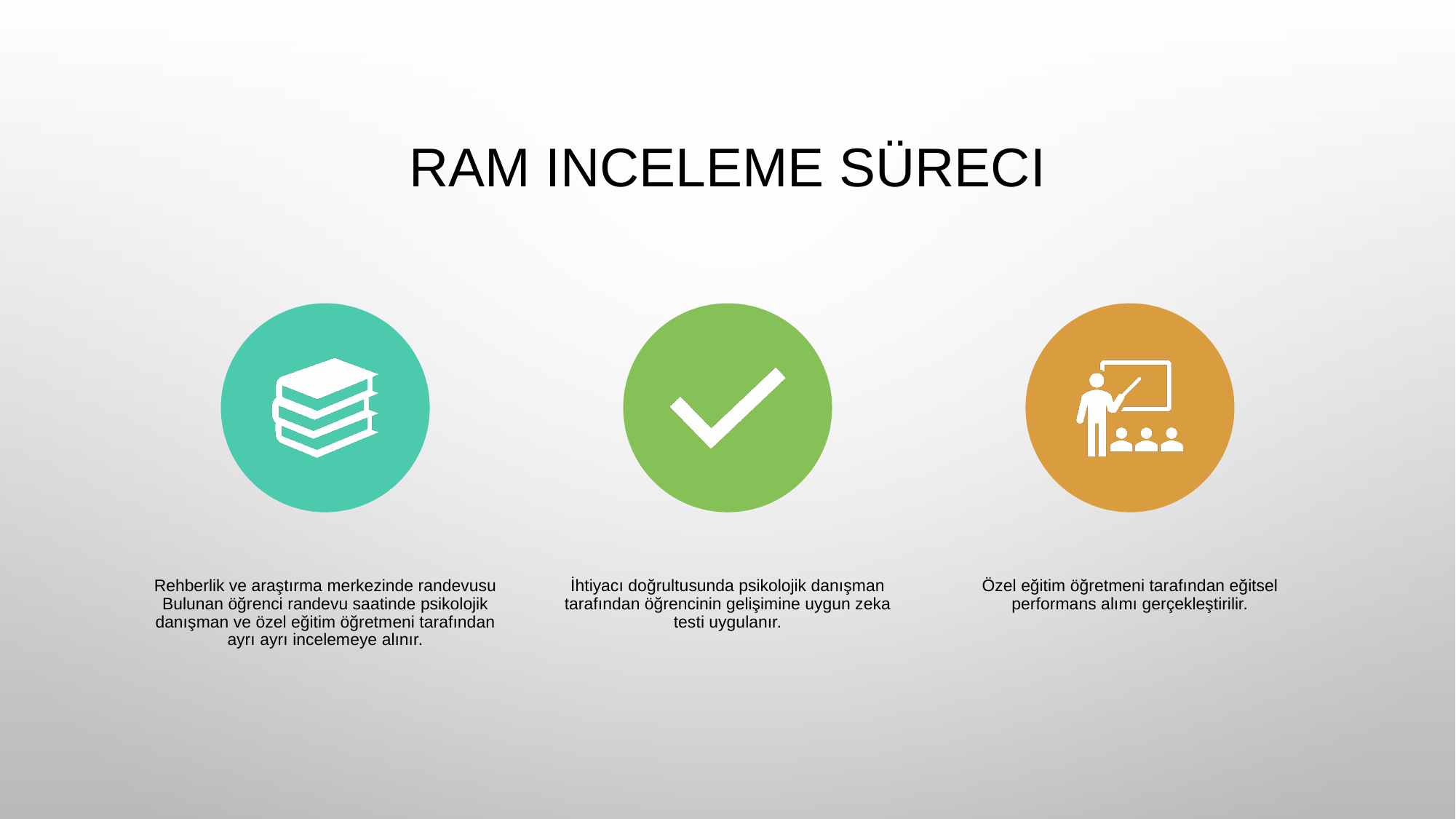

# RAM inceleme süreci
Rehberlik ve araştırma merkezinde randevusu Bulunan öğrenci randevu saatinde psikolojik danışman ve özel eğitim öğretmeni tarafından ayrı ayrı incelemeye alınır.
İhtiyacı doğrultusunda psikolojik danışman tarafından öğrencinin gelişimine uygun zeka testi uygulanır.
Özel eğitim öğretmeni tarafından eğitsel performans alımı gerçekleştirilir.